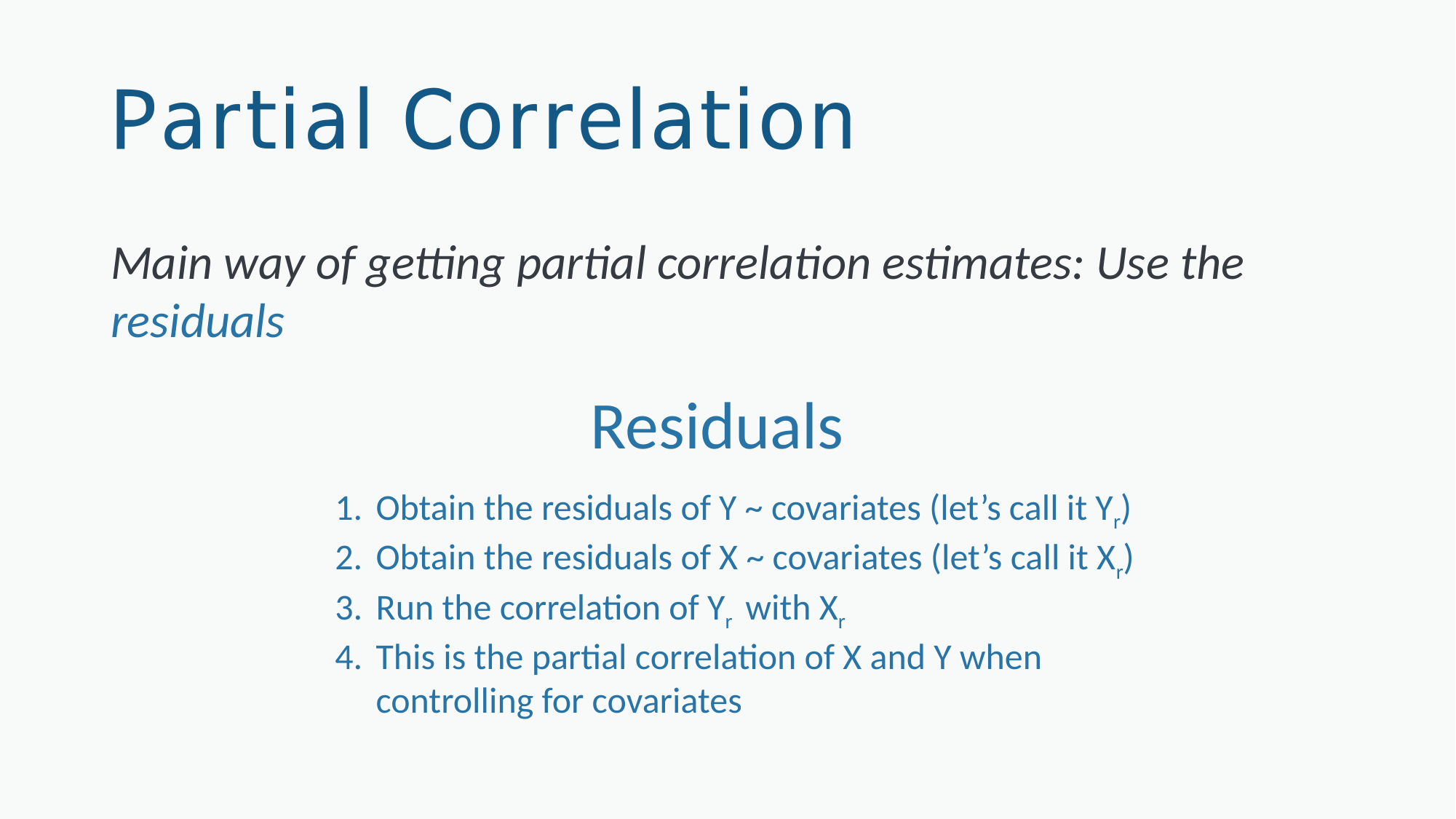

# Partial Correlation
Main way of getting partial correlation estimates: Use the residuals
Residuals
Obtain the residuals of Y ~ covariates (let’s call it Yr)
Obtain the residuals of X ~ covariates (let’s call it Xr)
Run the correlation of Yr  with Xr
This is the partial correlation of X and Y when controlling for covariates